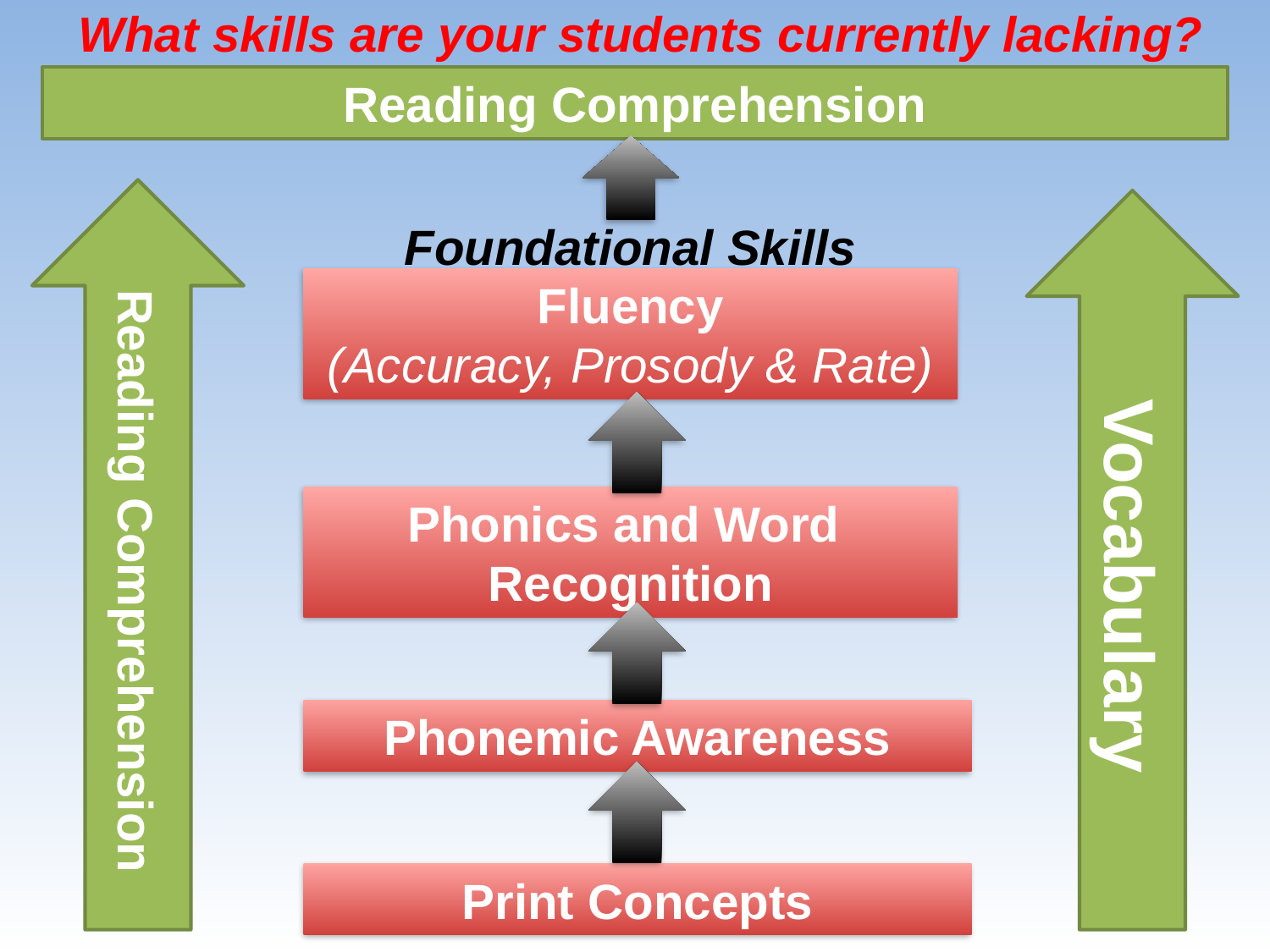

What skills are your students currently lacking?
Reading Comprehension

Reading Comprehension
Vocabulary
Foundational Skills
Fluency
(Accuracy, Prosody & Rate)

Phonics and Word
Recognition

Phonemic Awareness

Print Concepts